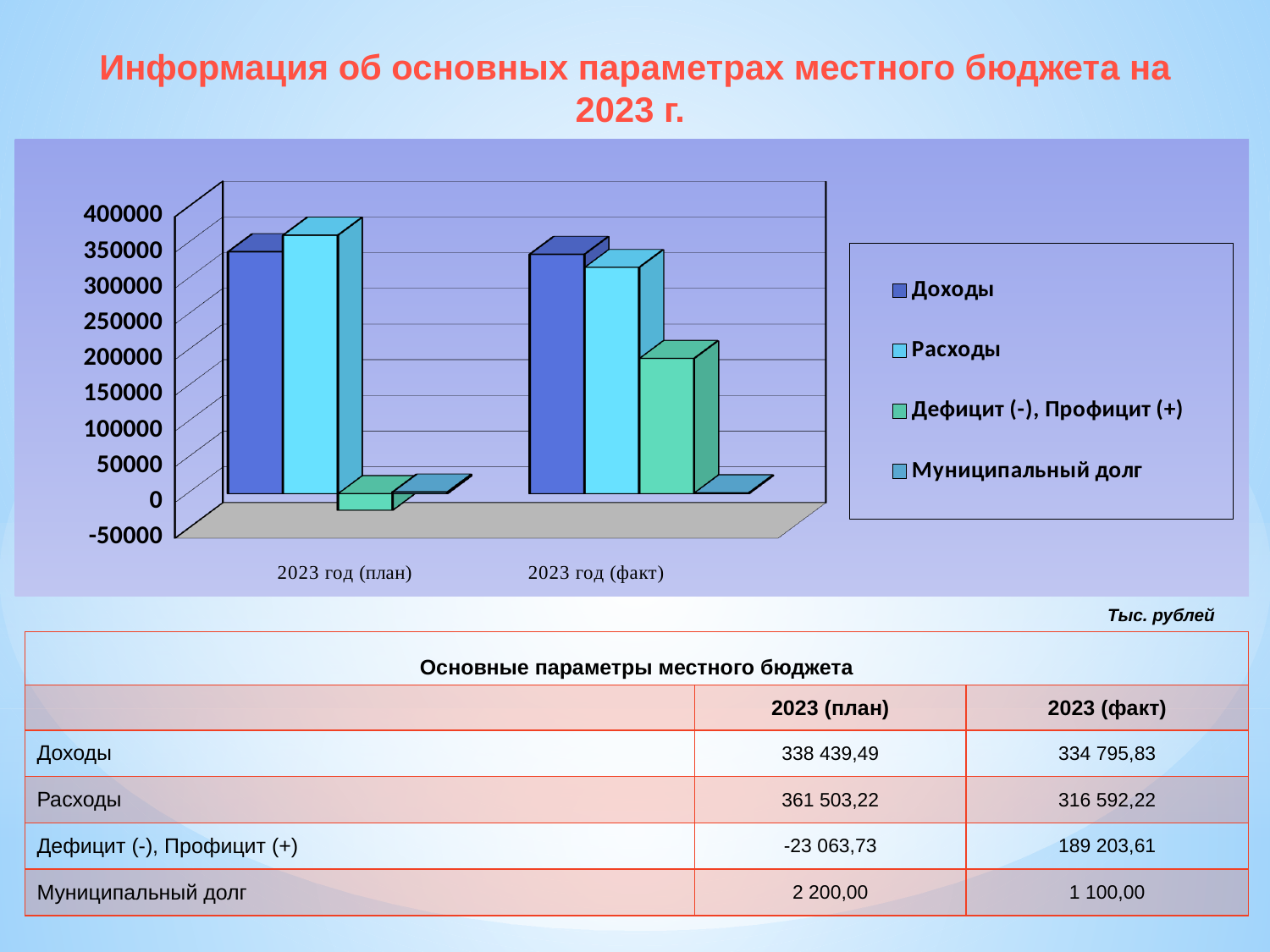

# Информация об основных параметрах местного бюджета на 2023 г.

### Chart

| Category |
|---|

[unsupported chart]

Тыс. рублей
| Основные параметры местного бюджета |  |  |
| --- | --- | --- |
|  | 2023 (план) | 2023 (факт) |
| Доходы | 338 439,49 | 334 795,83 |
| Расходы | 361 503,22 | 316 592,22 |
| Дефицит (-), Профицит (+) | -23 063,73 | 189 203,61 |
| Муниципальный долг | 2 200,00 | 1 100,00 |